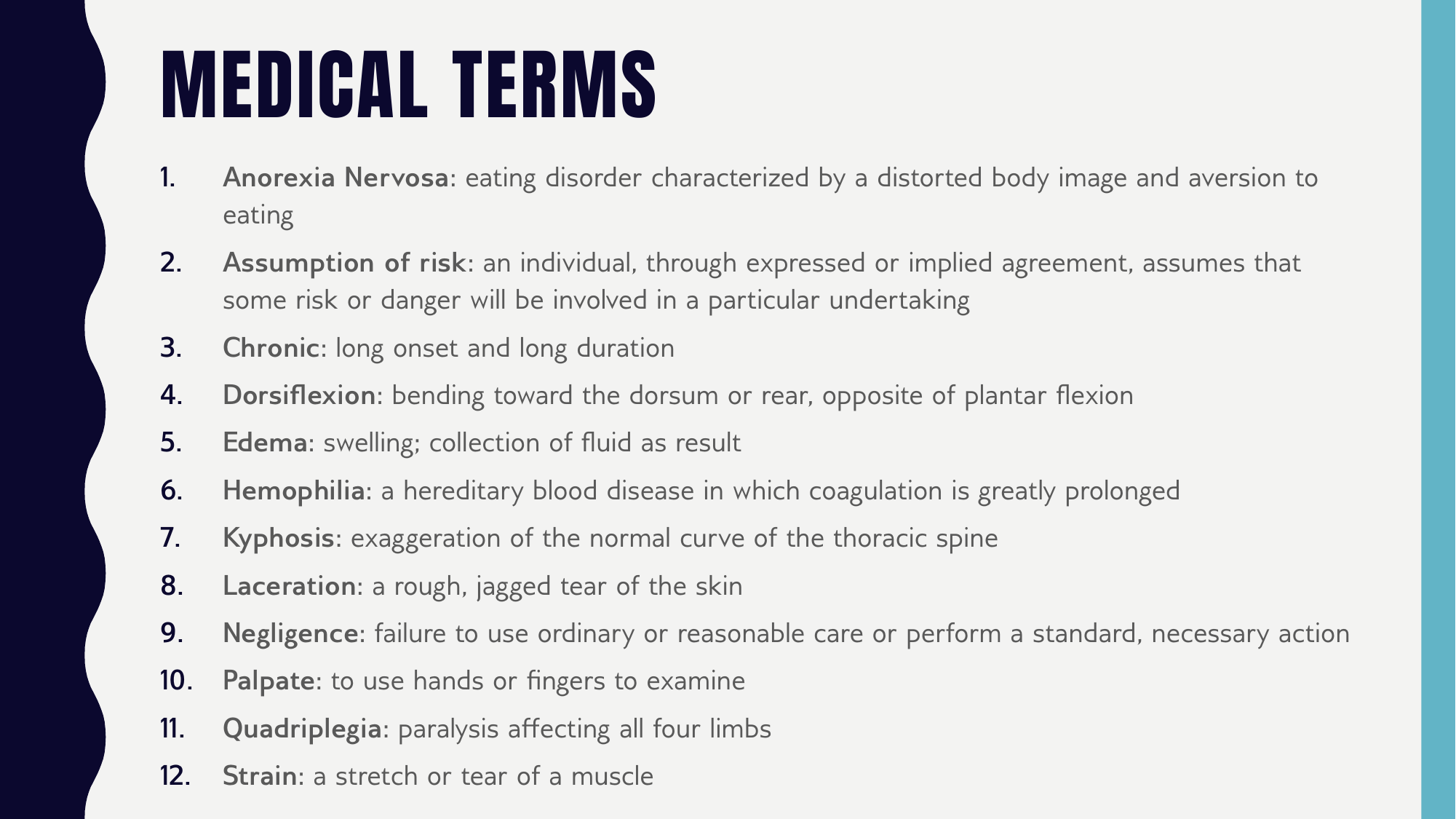

# Medical Terms
Anorexia Nervosa: eating disorder characterized by a distorted body image and aversion to eating
Assumption of risk: an individual, through expressed or implied agreement, assumes that some risk or danger will be involved in a particular undertaking
Chronic: long onset and long duration
Dorsiflexion: bending toward the dorsum or rear, opposite of plantar flexion
Edema: swelling; collection of fluid as result
Hemophilia: a hereditary blood disease in which coagulation is greatly prolonged
Kyphosis: exaggeration of the normal curve of the thoracic spine
Laceration: a rough, jagged tear of the skin
Negligence: failure to use ordinary or reasonable care or perform a standard, necessary action
Palpate: to use hands or fingers to examine
Quadriplegia: paralysis affecting all four limbs
Strain: a stretch or tear of a muscle